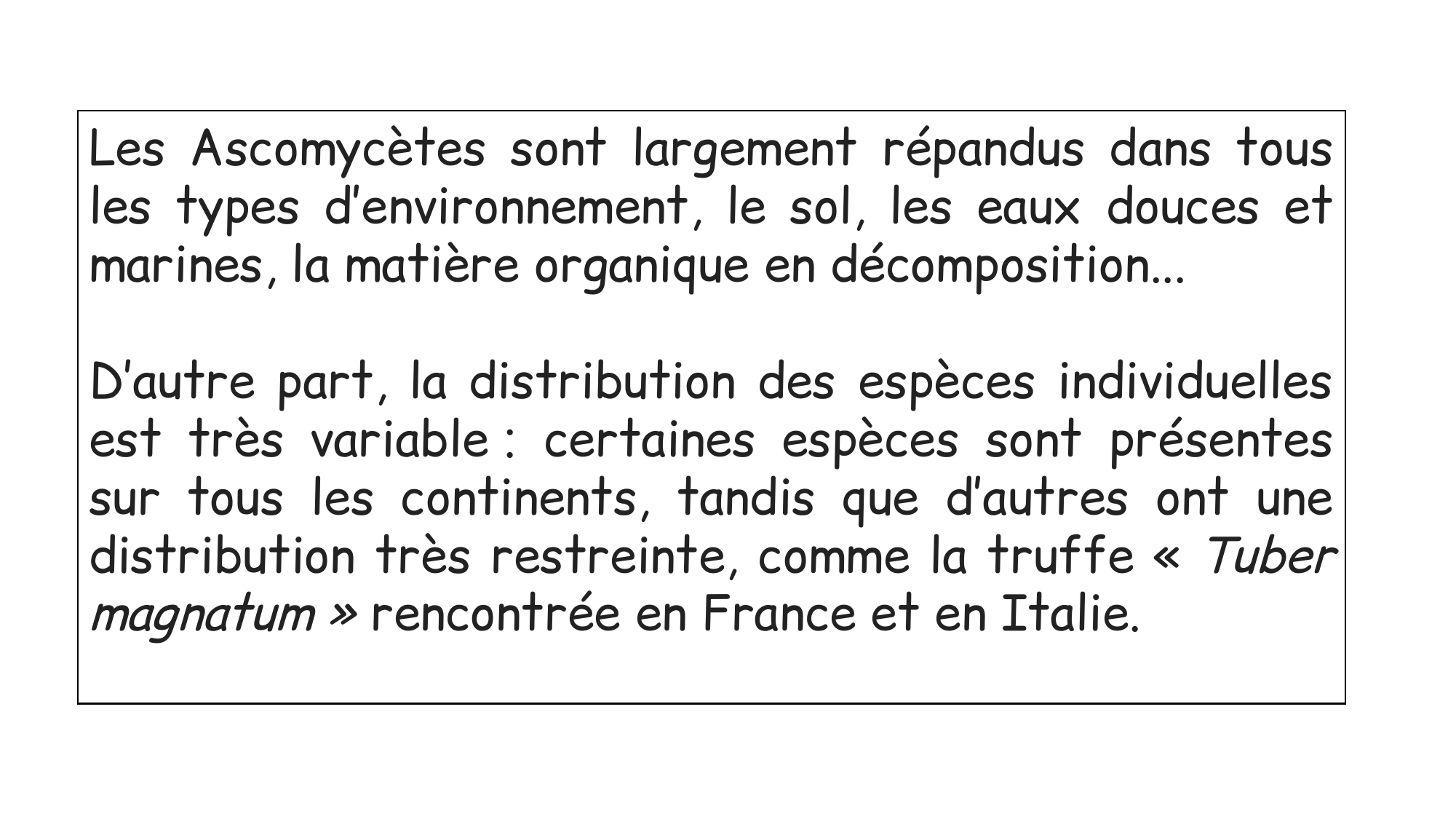

Les Ascomycètes sont largement répandus dans tous les types d’environnement, le sol, les eaux douces et marines, la matière organique en décomposition...

D’autre part, la distribution des espèces individuelles est très variable : certaines espèces sont présentes sur tous les continents, tandis que d’autres ont une distribution très restreinte, comme la truffe « Tuber magnatum » rencontrée en France et en Italie.